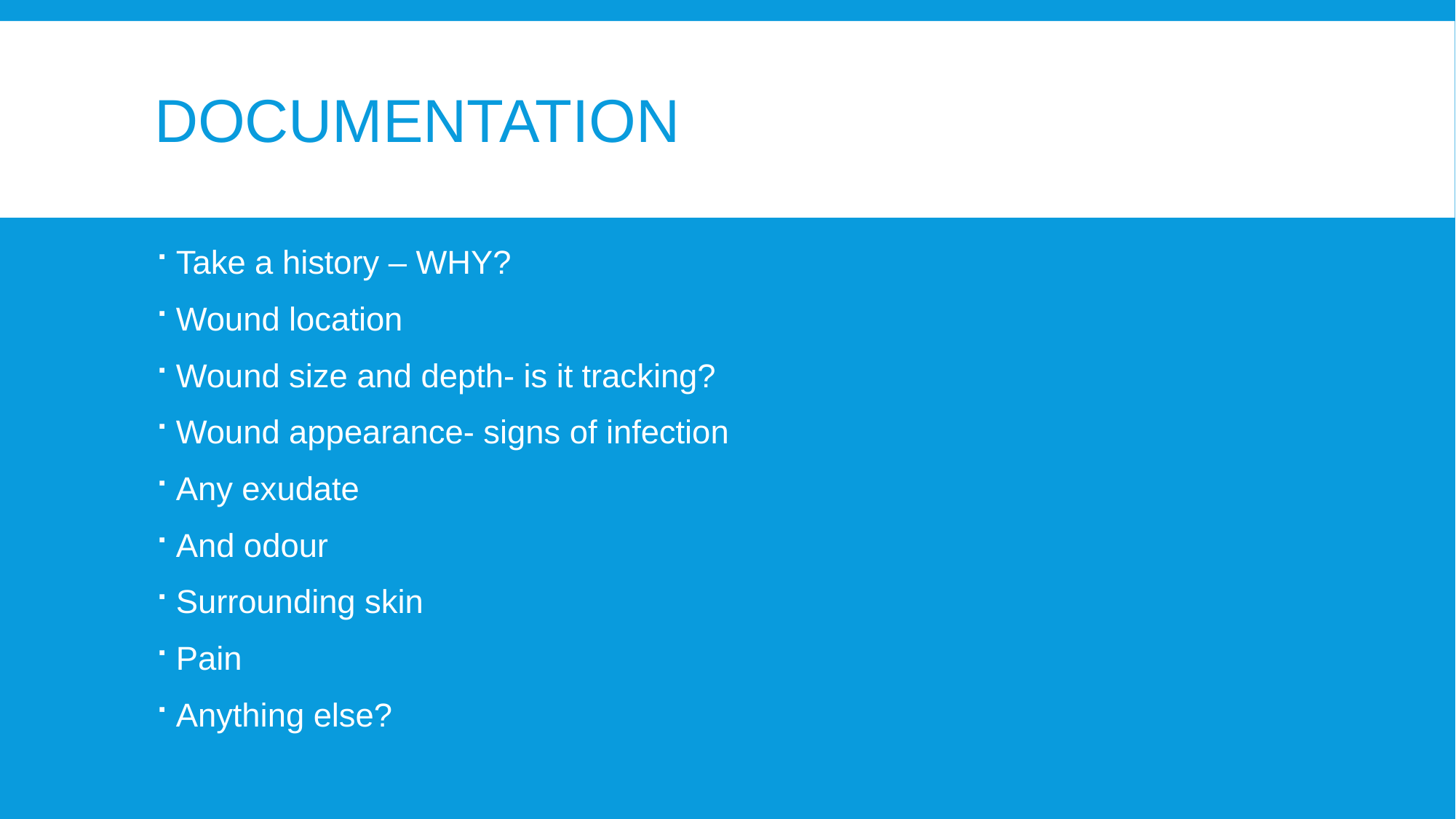

# Documentation
Take a history – WHY?
Wound location
Wound size and depth- is it tracking?
Wound appearance- signs of infection
Any exudate
And odour
Surrounding skin
Pain
Anything else?